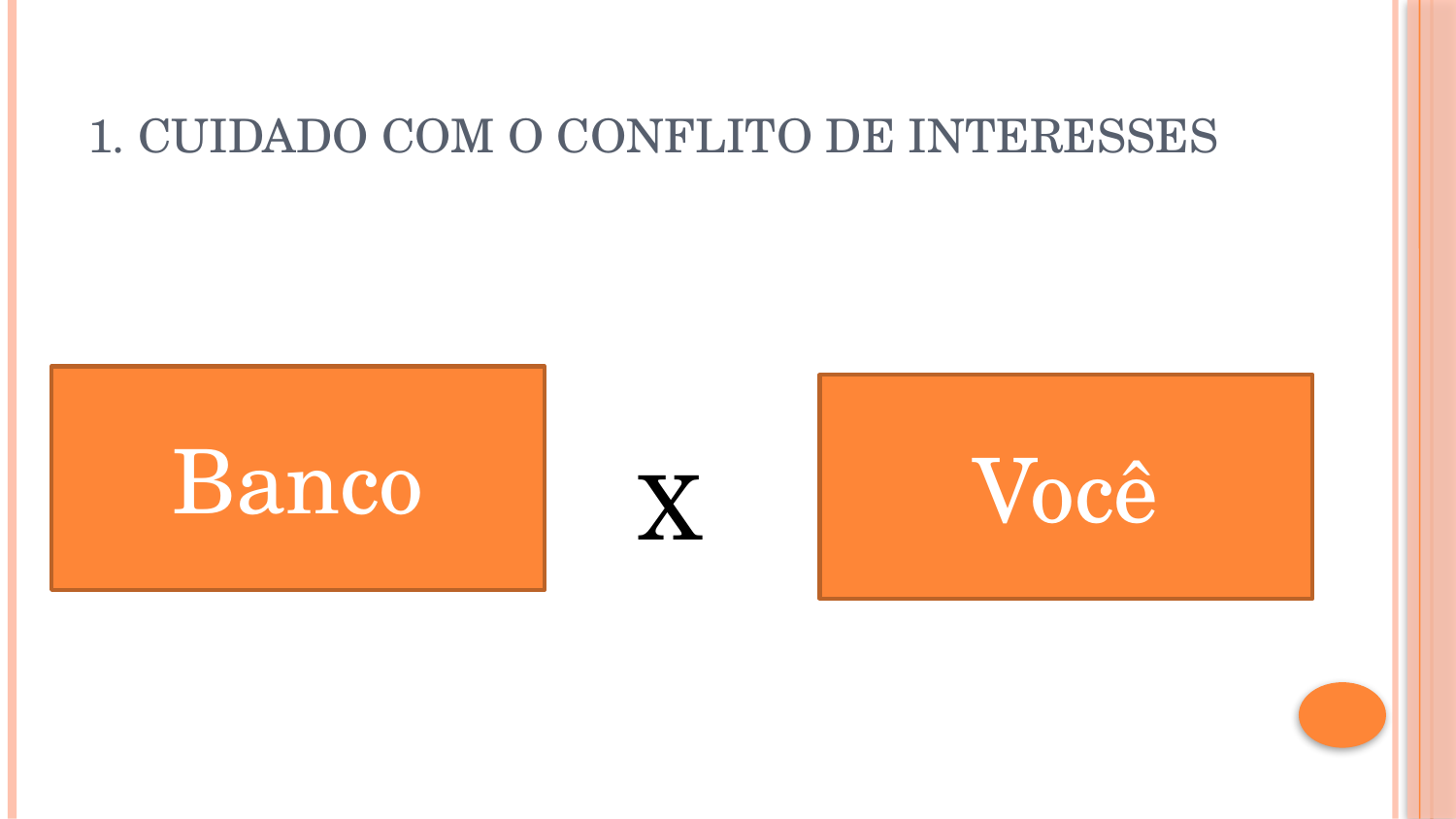

# 1. Cuidado com o conflito de Interesses
Banco
Você
X